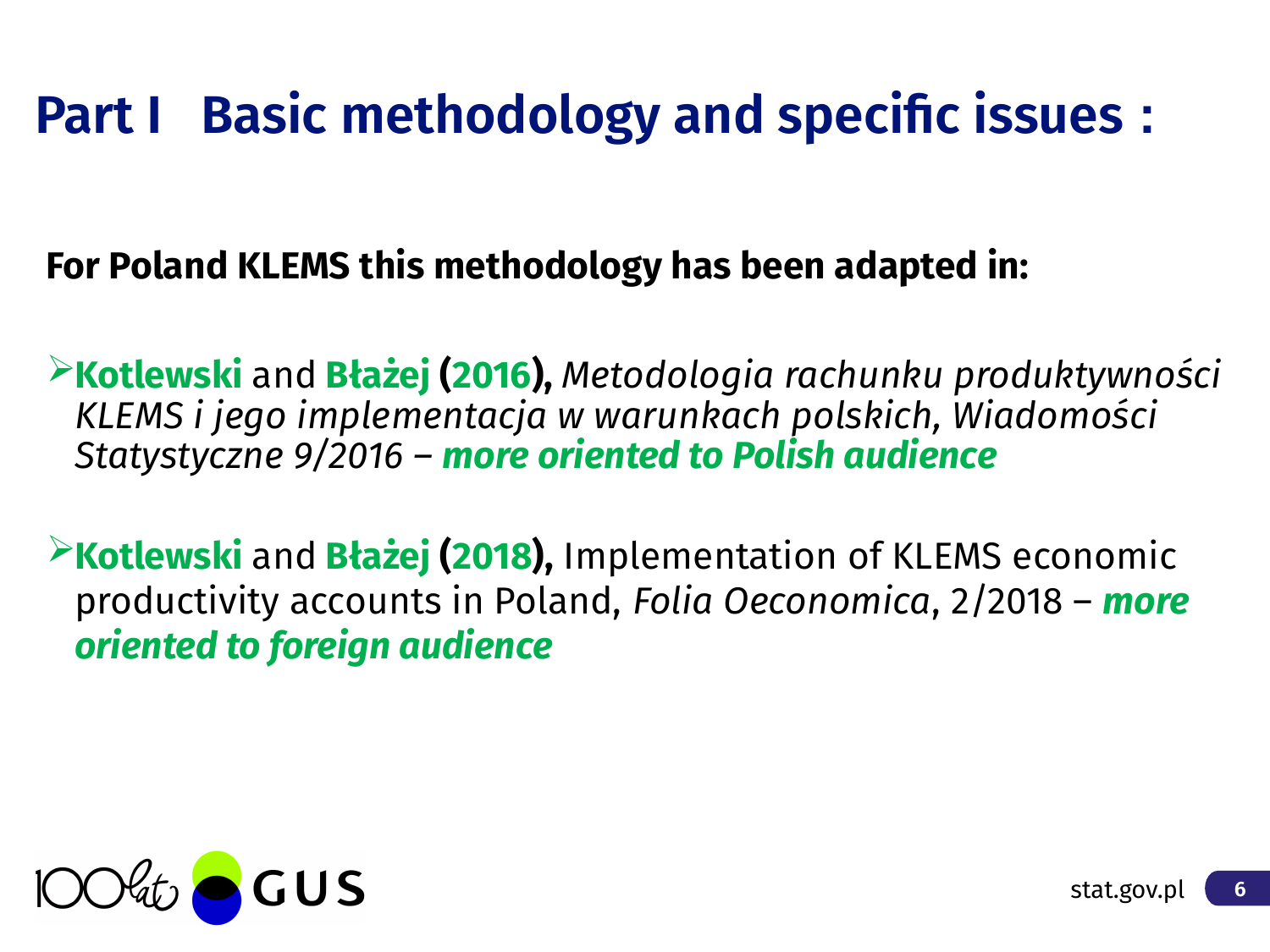

# Part I   Basic methodology and specific issues :

For Poland KLEMS this methodology has been adapted in:

Kotlewski and Błażej (2016), Metodologia rachunku produktywności KLEMS i jego implementacja w warunkach polskich, Wiadomości Statystyczne 9/2016 – more oriented to Polish audience

Kotlewski and Błażej (2018), Implementation of KLEMS economic productivity accounts in Poland, Folia Oeconomica, 2/2018 – more oriented to foreign audience